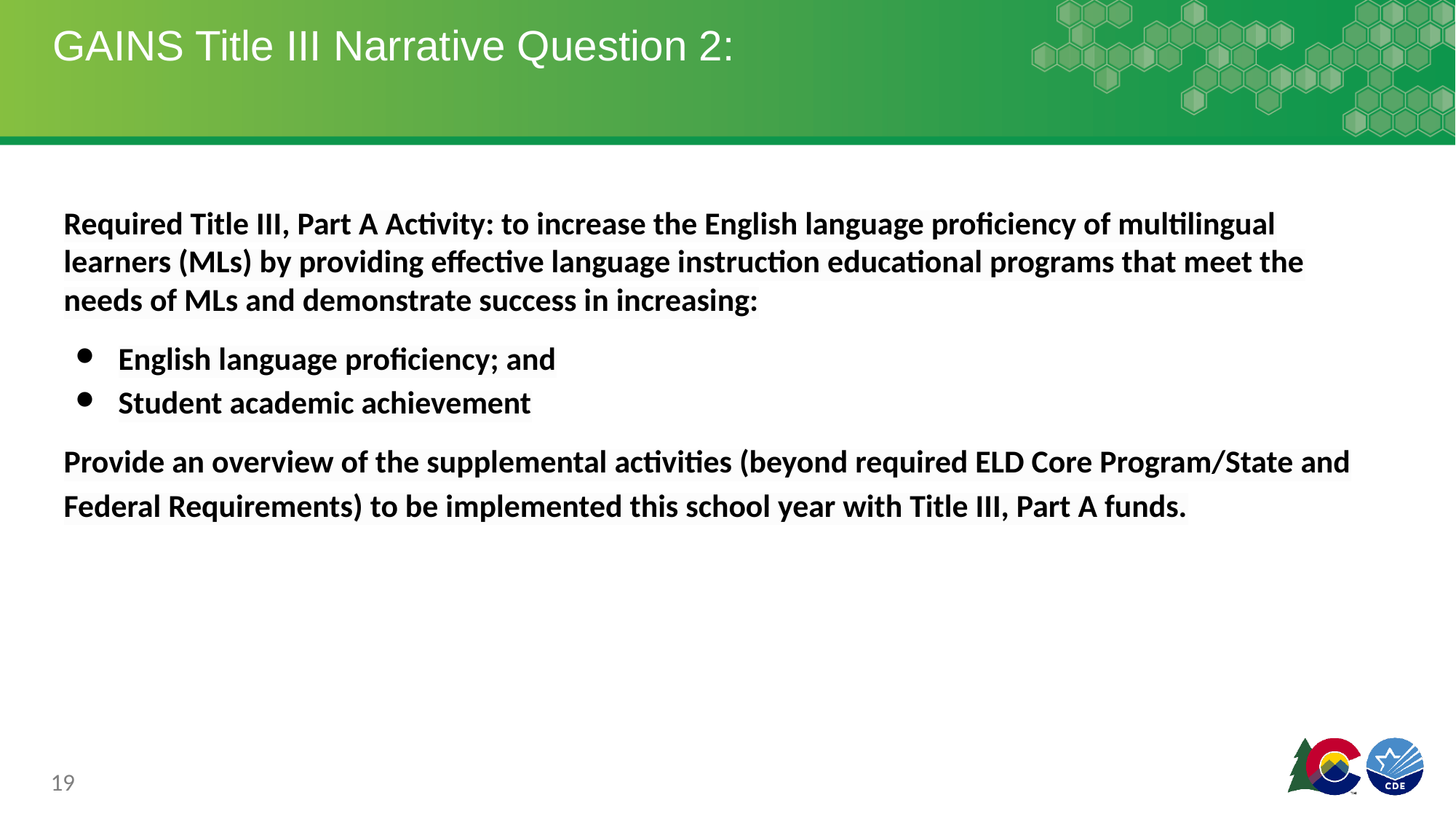

# GAINS Title III Narrative Question 2:
Required Title III, Part A Activity: to increase the English language proficiency of multilingual learners (MLs) by providing effective language instruction educational programs that meet the needs of MLs and demonstrate success in increasing:
English language proficiency; and
Student academic achievement
Provide an overview of the supplemental activities (beyond required ELD Core Program/State and Federal Requirements) to be implemented this school year with Title III, Part A funds.

19